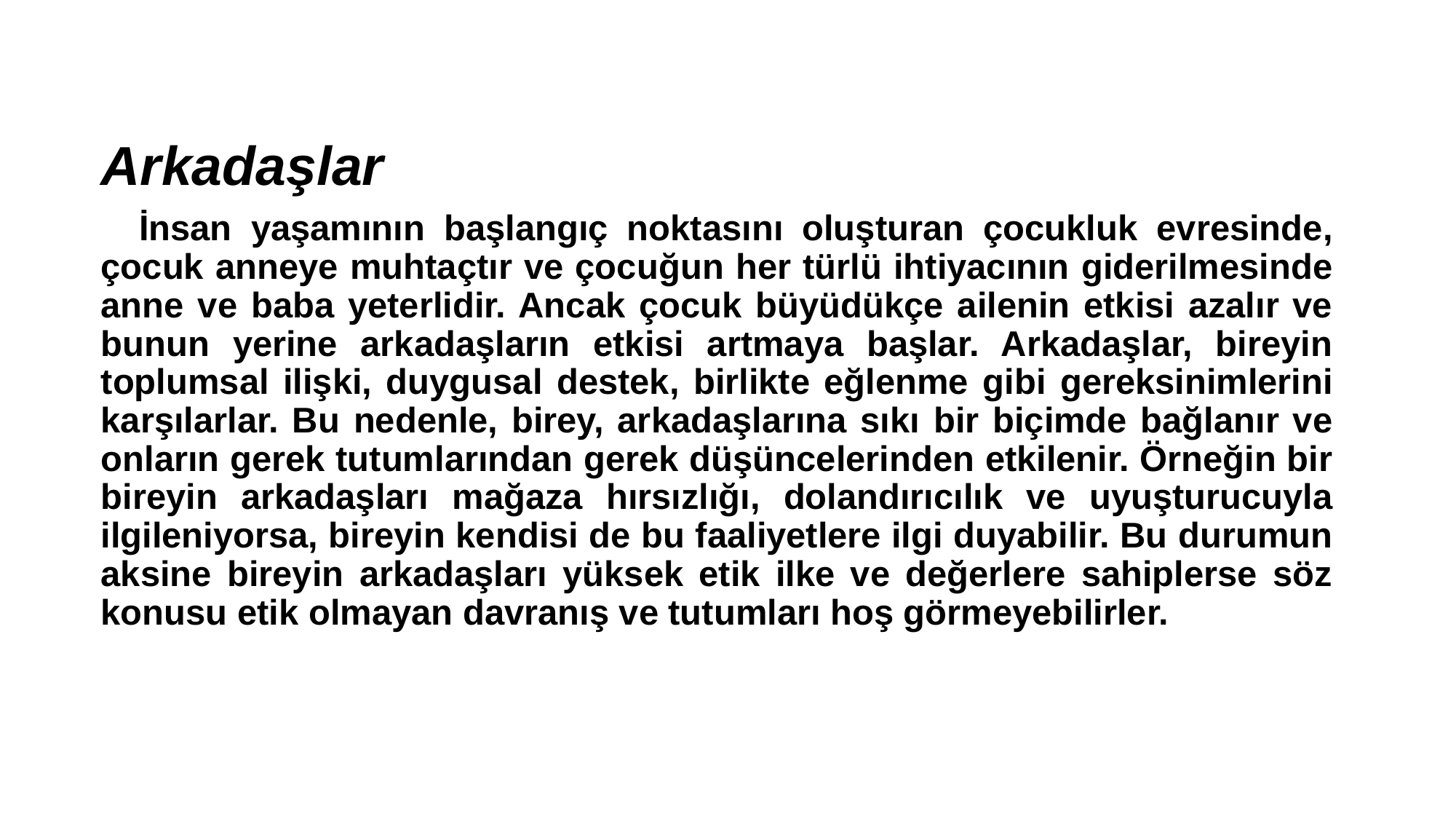

Arkadaşlar
  İnsan yaşamının başlangıç noktasını oluşturan çocukluk evresinde, çocuk anneye muhtaçtır ve çocuğun her türlü ihtiyacının giderilmesinde anne ve baba yeterlidir. Ancak çocuk büyüdükçe ailenin etkisi azalır ve bunun yerine arkadaşların etkisi artmaya başlar. Arkadaşlar, bireyin toplumsal ilişki, duygusal destek, birlikte eğlenme gibi gereksinimlerini karşılarlar. Bu nedenle, birey, arkadaşlarına sıkı bir biçimde bağlanır ve onların gerek tutumlarından gerek düşüncelerinden etkilenir. Örneğin bir bireyin arkadaşları mağaza hırsızlığı, dolandırıcılık ve uyuşturucuyla ilgileniyorsa, bireyin kendisi de bu faaliyetlere ilgi duyabilir. Bu durumun aksine bireyin arkadaşları yüksek etik ilke ve değerlere sahiplerse söz konusu etik olmayan davranış ve tutumları hoş görmeyebilirler.